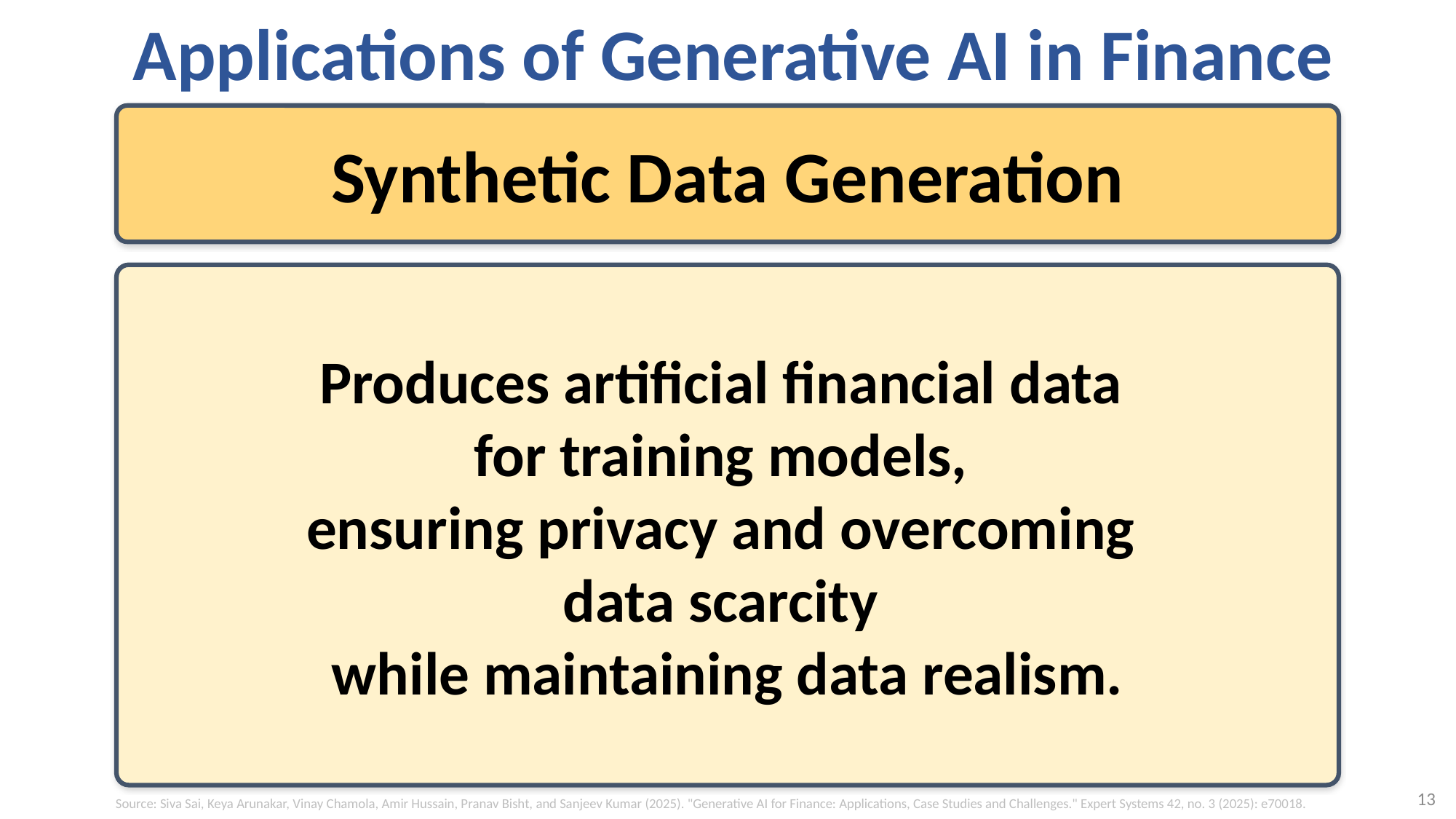

# Applications of Generative AI in Finance
Synthetic Data Generation
Produces artificial financial data
for training models,
ensuring privacy and overcoming
data scarcity
while maintaining data realism.
13
Source: Siva Sai, Keya Arunakar, Vinay Chamola, Amir Hussain, Pranav Bisht, and Sanjeev Kumar (2025). "Generative AI for Finance: Applications, Case Studies and Challenges." Expert Systems 42, no. 3 (2025): e70018.